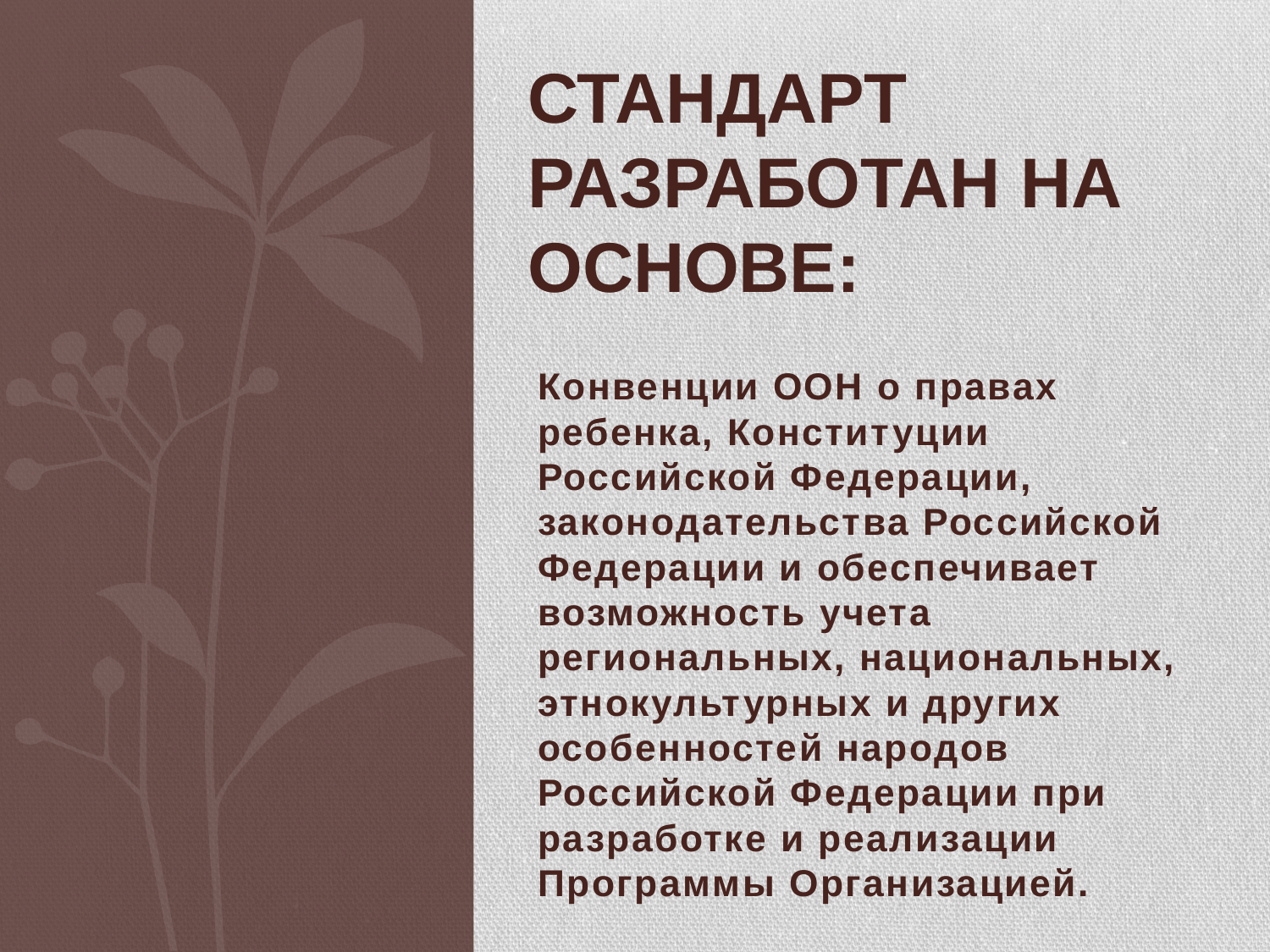

# Стандарт разработан на основе:
Конвенции ООН о правах ребенка, Конституции Российской Федерации, законодательства Российской Федерации и обеспечивает возможность учета региональных, национальных, этнокультурных и других особенностей народов Российской Федерации при разработке и реализации Программы Организацией.